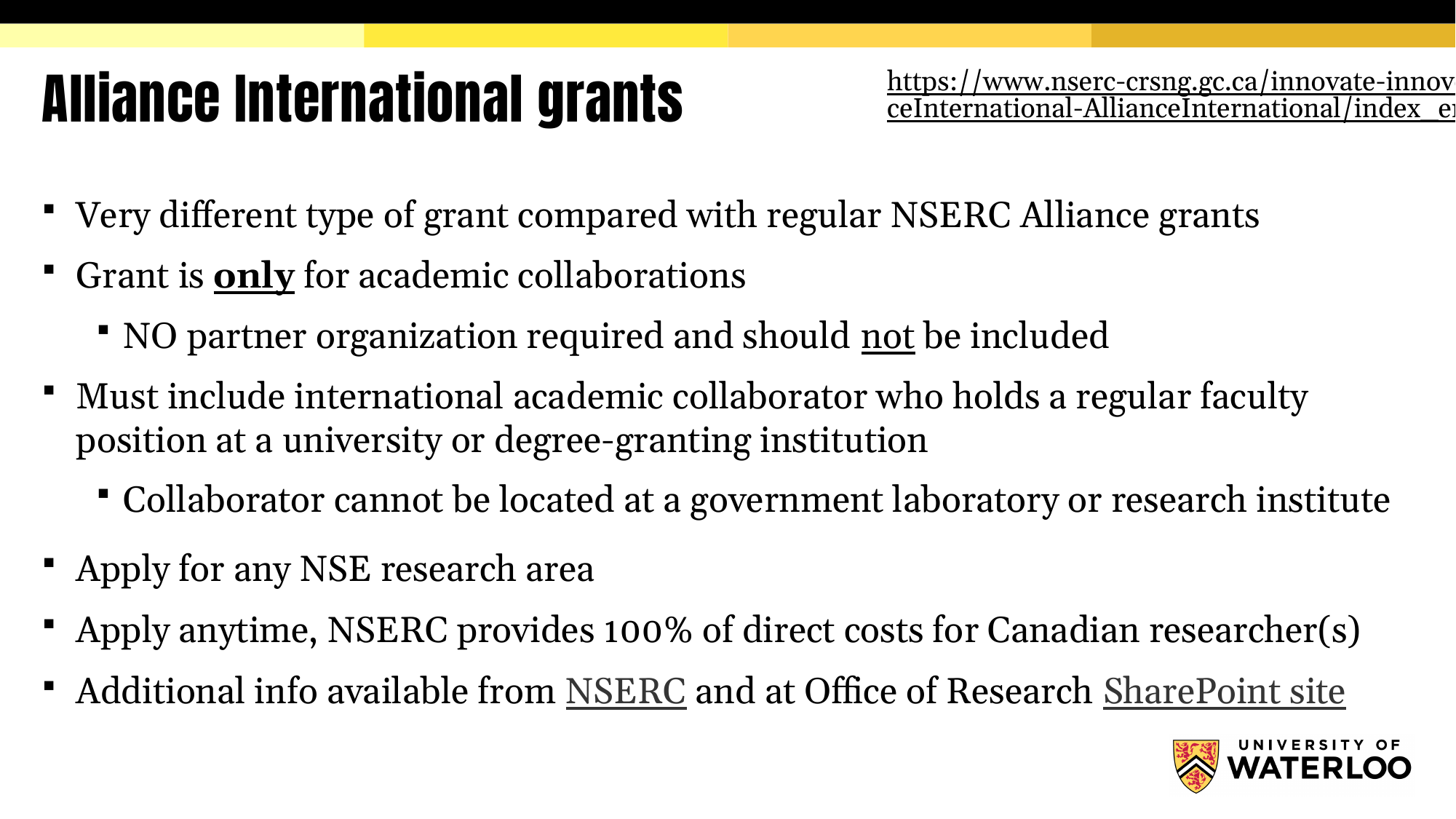

# Alliance International grants
https://www.nserc-crsng.gc.ca/innovate-innover/AllianceInternational-AllianceInternational/index_eng.asp
Very different type of grant compared with regular NSERC Alliance grants
Grant is only for academic collaborations
NO partner organization required and should not be included
Must include international academic collaborator who holds a regular faculty position at a university or degree-granting institution
Collaborator cannot be located at a government laboratory or research institute
Apply for any NSE research area
Apply anytime, NSERC provides 100% of direct costs for Canadian researcher(s)
Additional info available from NSERC and at Office of Research SharePoint site